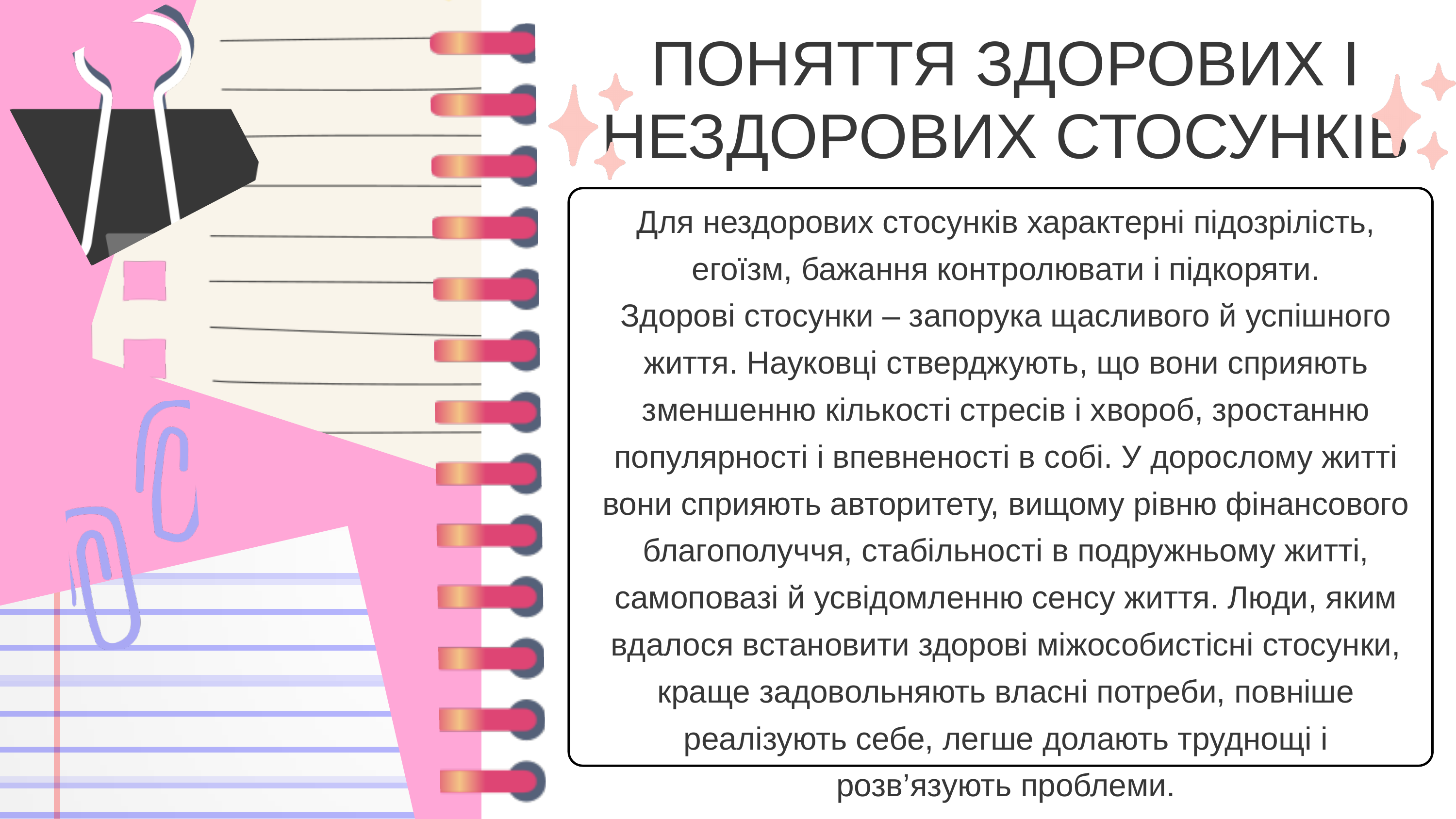

ПОНЯТТЯ ЗДОРОВИХ І НЕЗДОРОВИХ СТОСУНКІВ

Для нездорових стосунків характерні підозрілість, егоїзм, бажання контролювати і підкоряти.
Здорові стосунки – запорука щасливого й успішного життя. Науковці стверджують, що вони сприяють зменшенню кількості стресів і хвороб, зростанню популярності і впевненості в собі. У дорослому житті вони сприяють авторитету, вищому рівню фінансового благополуччя, стабільності в подружньому житті, самоповазі й усвідомленню сенсу життя. Люди, яким вдалося встановити здорові міжособистісні стосунки, краще задовольняють власні потреби, повніше реалізують себе, легше долають труднощі і розв’язують проблеми.